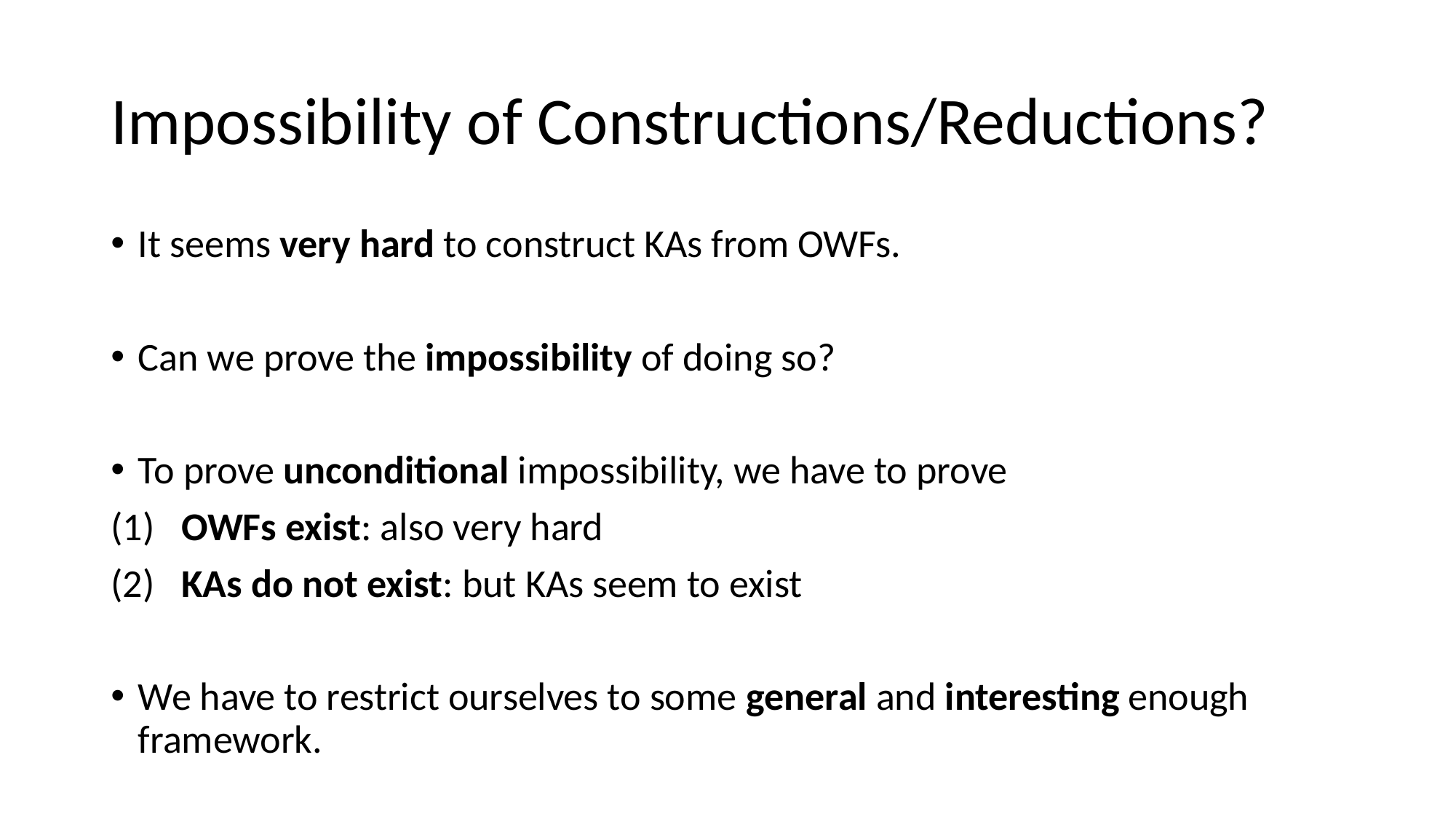

# Impossibility of Constructions/Reductions?
It seems very hard to construct KAs from OWFs.

Can we prove the impossibility of doing so?

To prove unconditional impossibility, we have to prove
 OWFs exist: also very hard
 KAs do not exist: but KAs seem to exist

We have to restrict ourselves to some general and interesting enough framework.